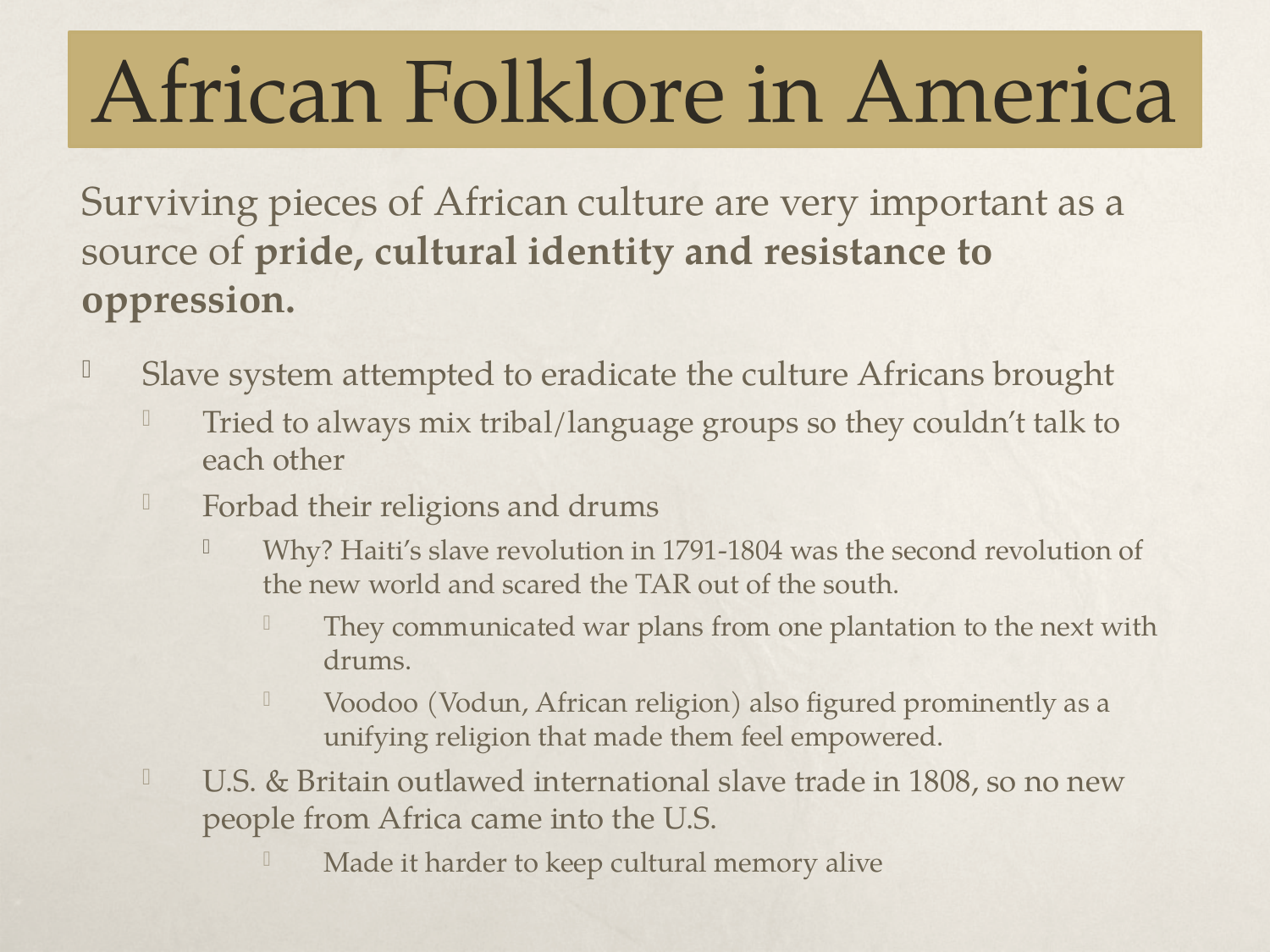

# African Folklore in America
Surviving pieces of African culture are very important as a source of pride, cultural identity and resistance to oppression.
Slave system attempted to eradicate the culture Africans brought
Tried to always mix tribal/language groups so they couldn’t talk to each other
Forbad their religions and drums
Why? Haiti’s slave revolution in 1791-1804 was the second revolution of the new world and scared the TAR out of the south.
They communicated war plans from one plantation to the next with drums.
Voodoo (Vodun, African religion) also figured prominently as a unifying religion that made them feel empowered.
U.S. & Britain outlawed international slave trade in 1808, so no new people from Africa came into the U.S.
Made it harder to keep cultural memory alive